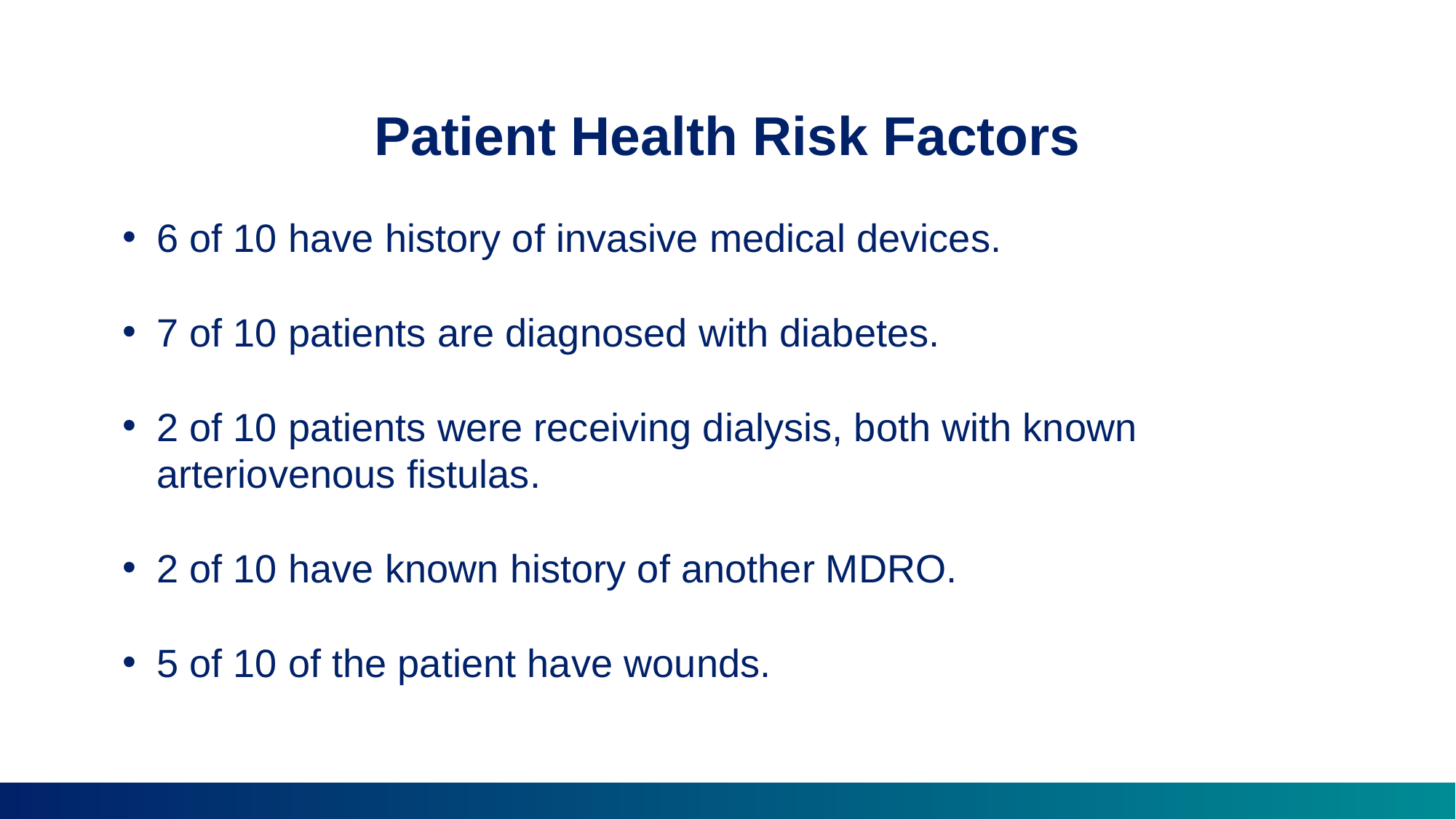

Patient Health Risk Factors
6 of 10 have history of invasive medical devices.

7 of 10 patients are diagnosed with diabetes.

2 of 10 patients were receiving dialysis, both with known arteriovenous fistulas.

2 of 10 have known history of another MDRO.

5 of 10 of the patient have wounds.